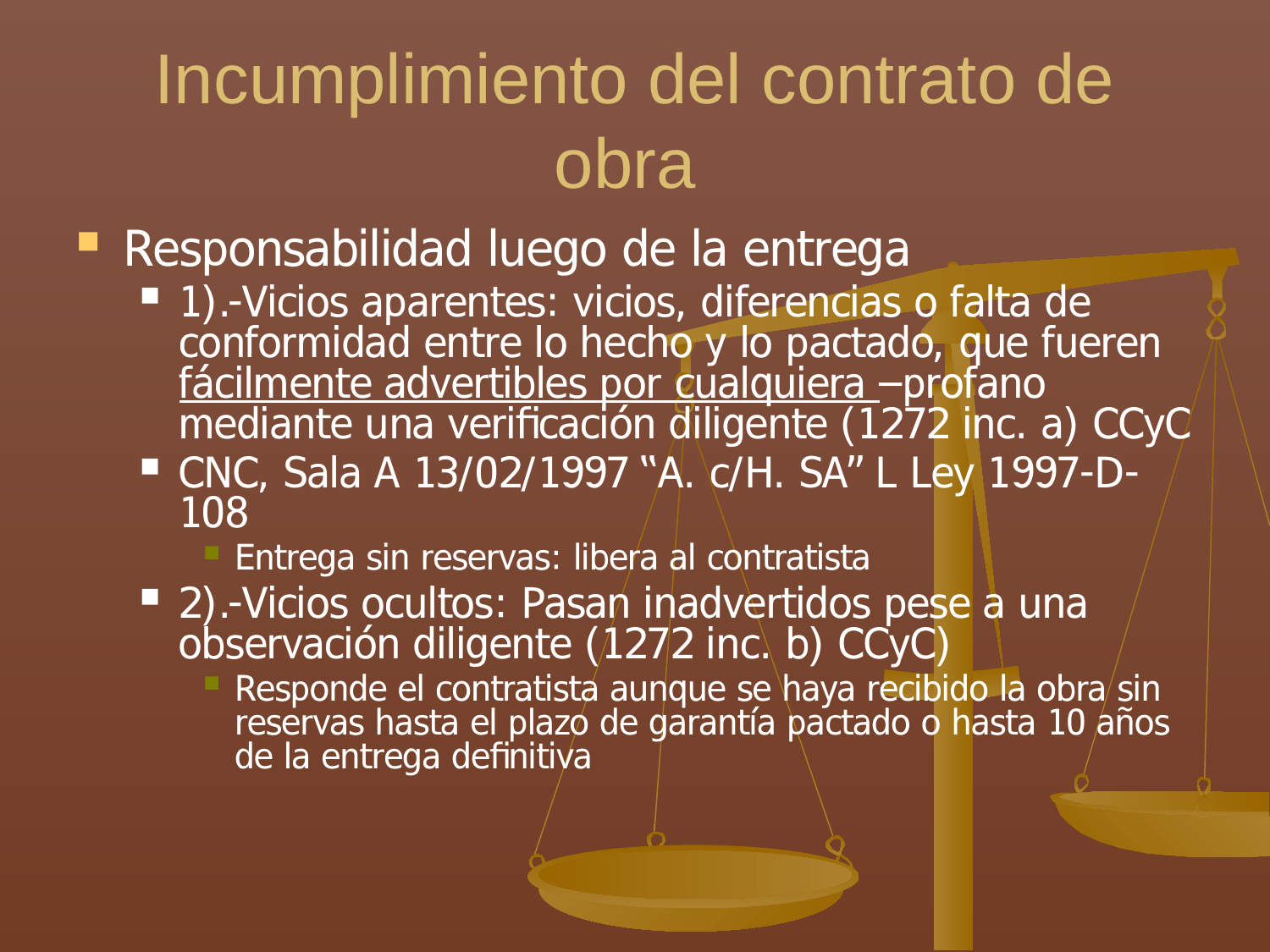

# Incumplimiento del contrato de obra
Responsabilidad luego de la entrega
1).-Vicios aparentes: vicios, diferencias o falta de conformidad entre lo hecho y lo pactado, que fueren fácilmente advertibles por cualquiera –profano mediante una verificación diligente (1272 inc. a) CCyC
CNC, Sala A 13/02/1997 “A. c/H. SA” L Ley 1997-D-108
Entrega sin reservas: libera al contratista
2).-Vicios ocultos: Pasan inadvertidos pese a una observación diligente (1272 inc. b) CCyC)
Responde el contratista aunque se haya recibido la obra sin reservas hasta el plazo de garantía pactado o hasta 10 años de la entrega definitiva